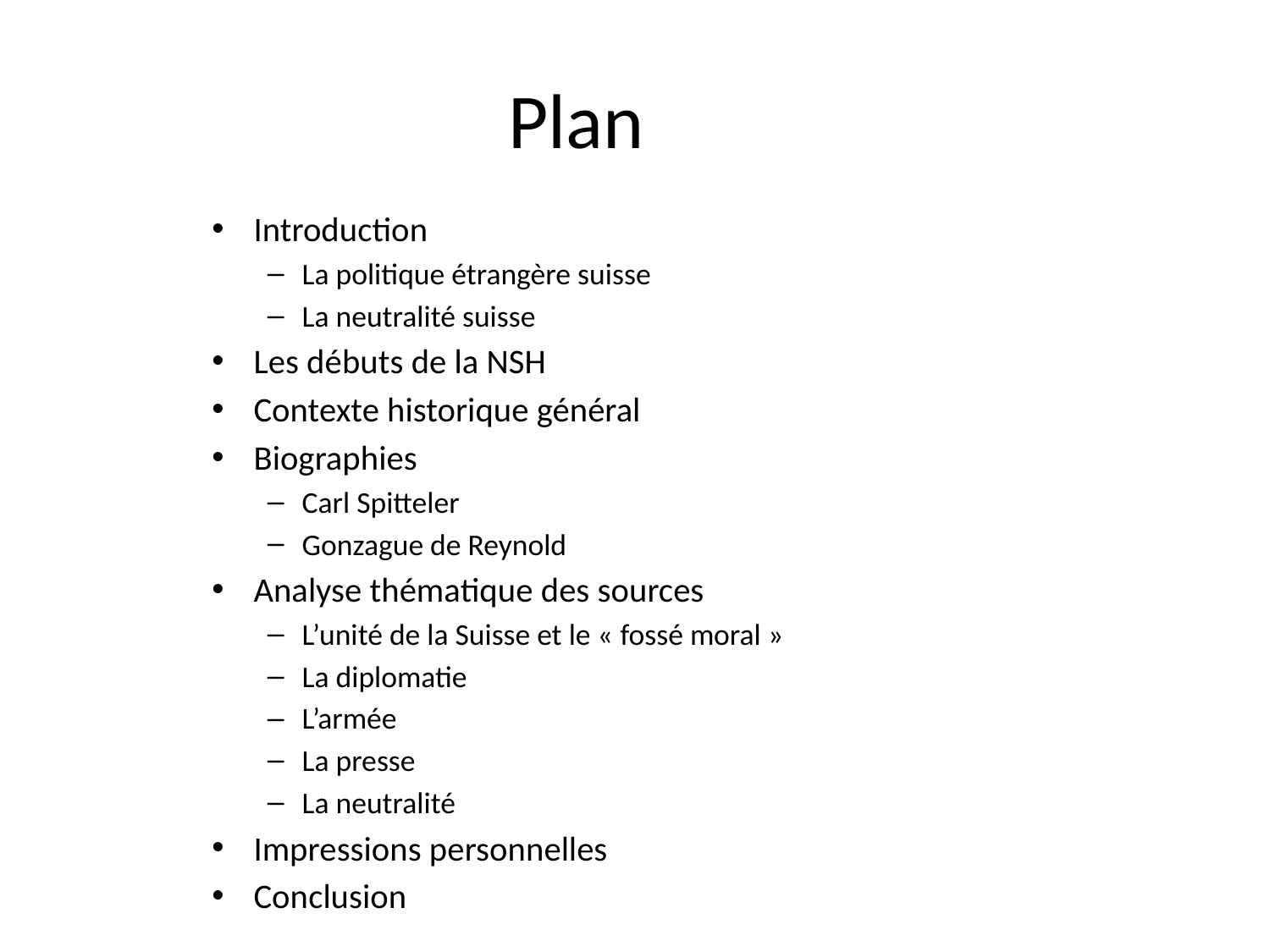

# Plan
Introduction
La politique étrangère suisse
La neutralité suisse
Les débuts de la NSH
Contexte historique général
Biographies
Carl Spitteler
Gonzague de Reynold
Analyse thématique des sources
L’unité de la Suisse et le « fossé moral »
La diplomatie
L’armée
La presse
La neutralité
Impressions personnelles
Conclusion